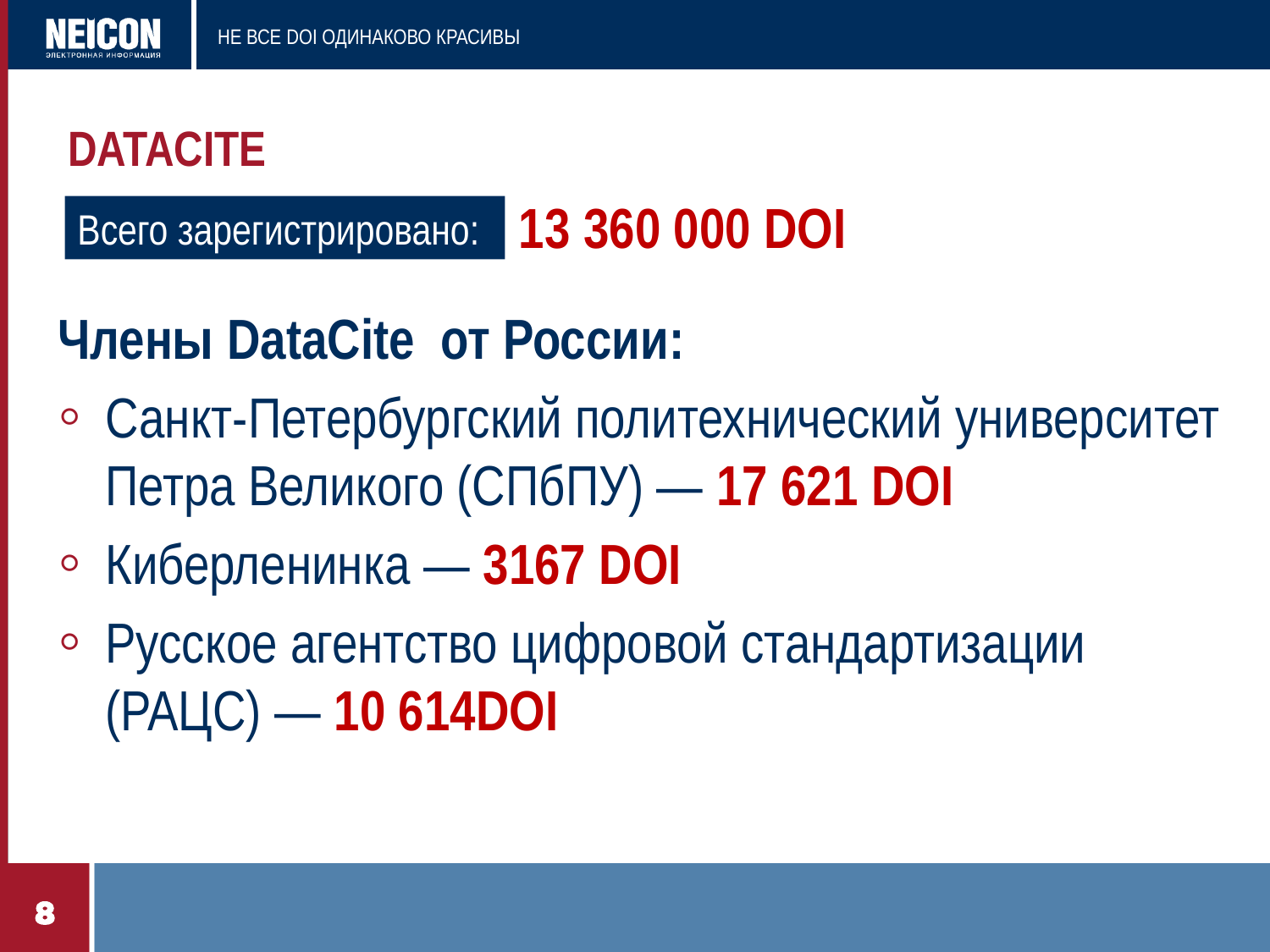

# datacite
13 360 000 DOI
Всего зарегистрировано:
Члены DataCite  от России:
Санкт-Петербургский политехнический университет Петра Великого (СПбПУ) — 17 621 DOI
Киберленинка — 3167 DOI
Русское агентство цифровой стандартизации (РАЦС) — 10 614DOI
8